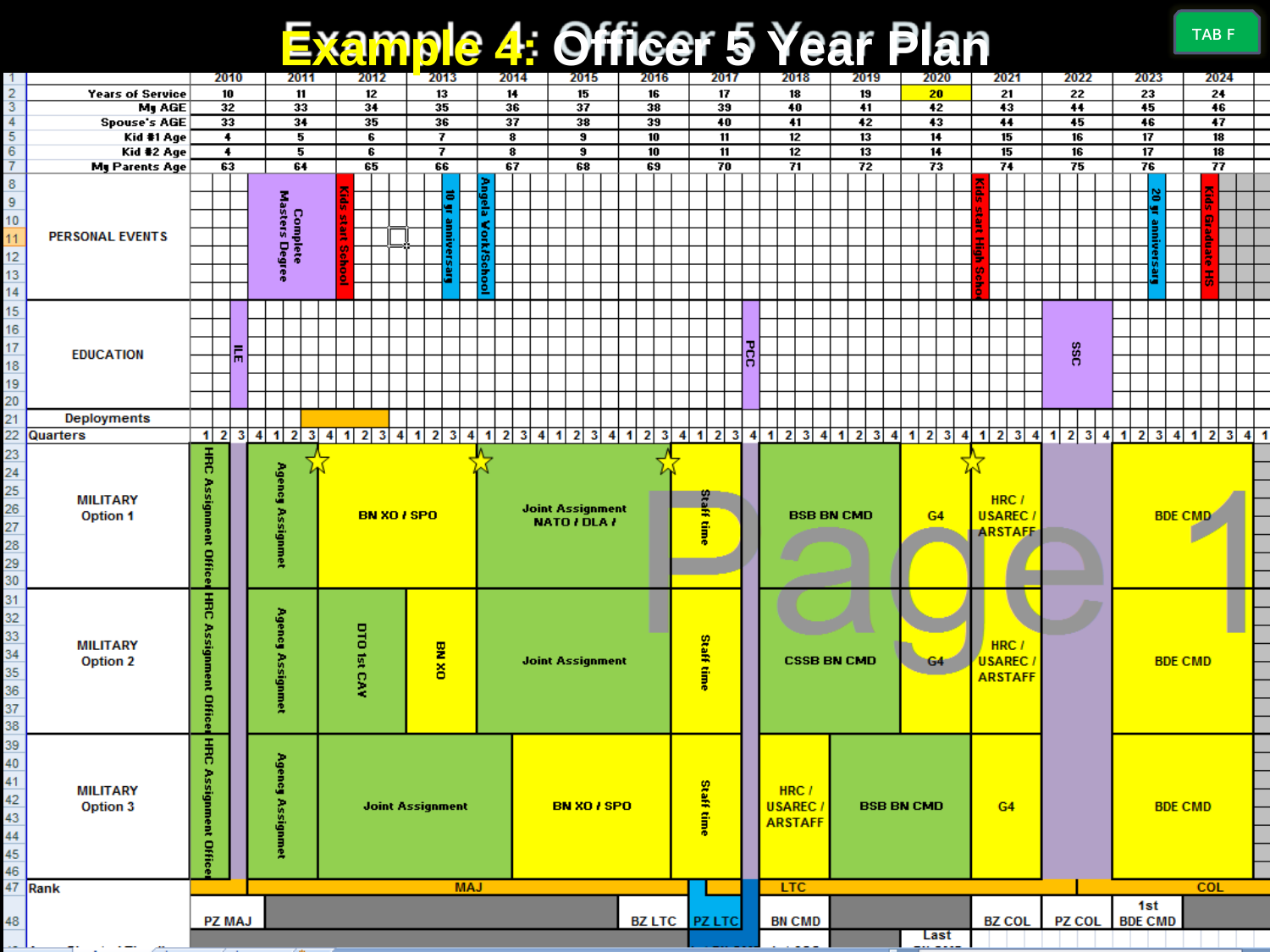

# Example 4: Officer 5 Year Plan
TAB F